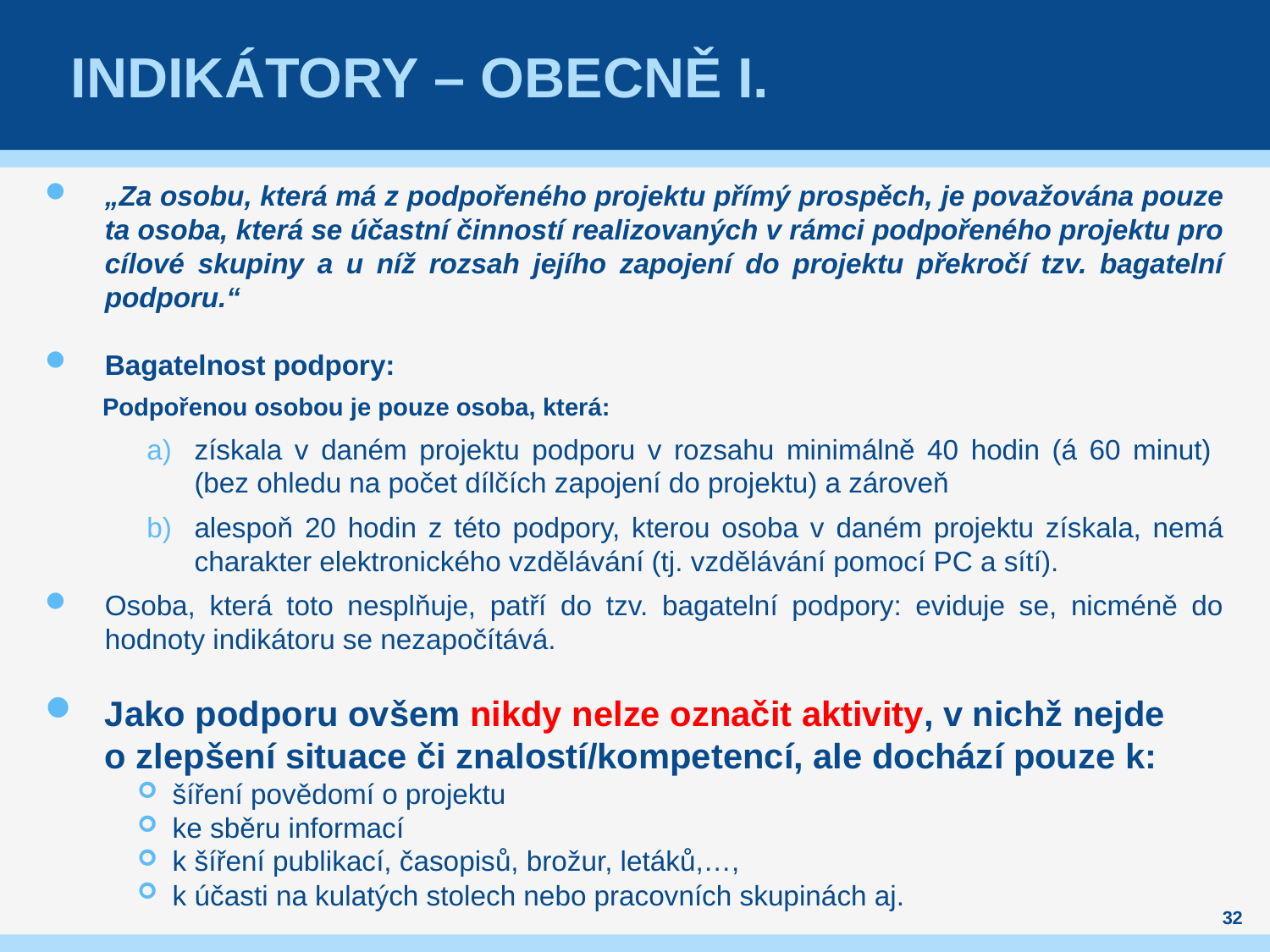

# Indikátory – obecně I.
„Za osobu, která má z podpořeného projektu přímý prospěch, je považována pouze ta osoba, která se účastní činností realizovaných v rámci podpořeného projektu pro cílové skupiny a u níž rozsah jejího zapojení do projektu překročí tzv. bagatelní podporu.“

Bagatelnost podpory:
Podpořenou osobou je pouze osoba, která:
získala v daném projektu podporu v rozsahu minimálně 40 hodin (á 60 minut)
(bez ohledu na počet dílčích zapojení do projektu) a zároveň
alespoň 20 hodin z této podpory, kterou osoba v daném projektu získala, nemá charakter elektronického vzdělávání (tj. vzdělávání pomocí PC a sítí).
Osoba, která toto nesplňuje, patří do tzv. bagatelní podpory: eviduje se, nicméně do hodnoty indikátoru se nezapočítává.

Jako podporu ovšem nikdy nelze označit aktivity, v nichž nejde
o zlepšení situace či znalostí/kompetencí, ale dochází pouze k:
šíření povědomí o projektu
ke sběru informací
k šíření publikací, časopisů, brožur, letáků,…,
k účasti na kulatých stolech nebo pracovních skupinách aj.

32